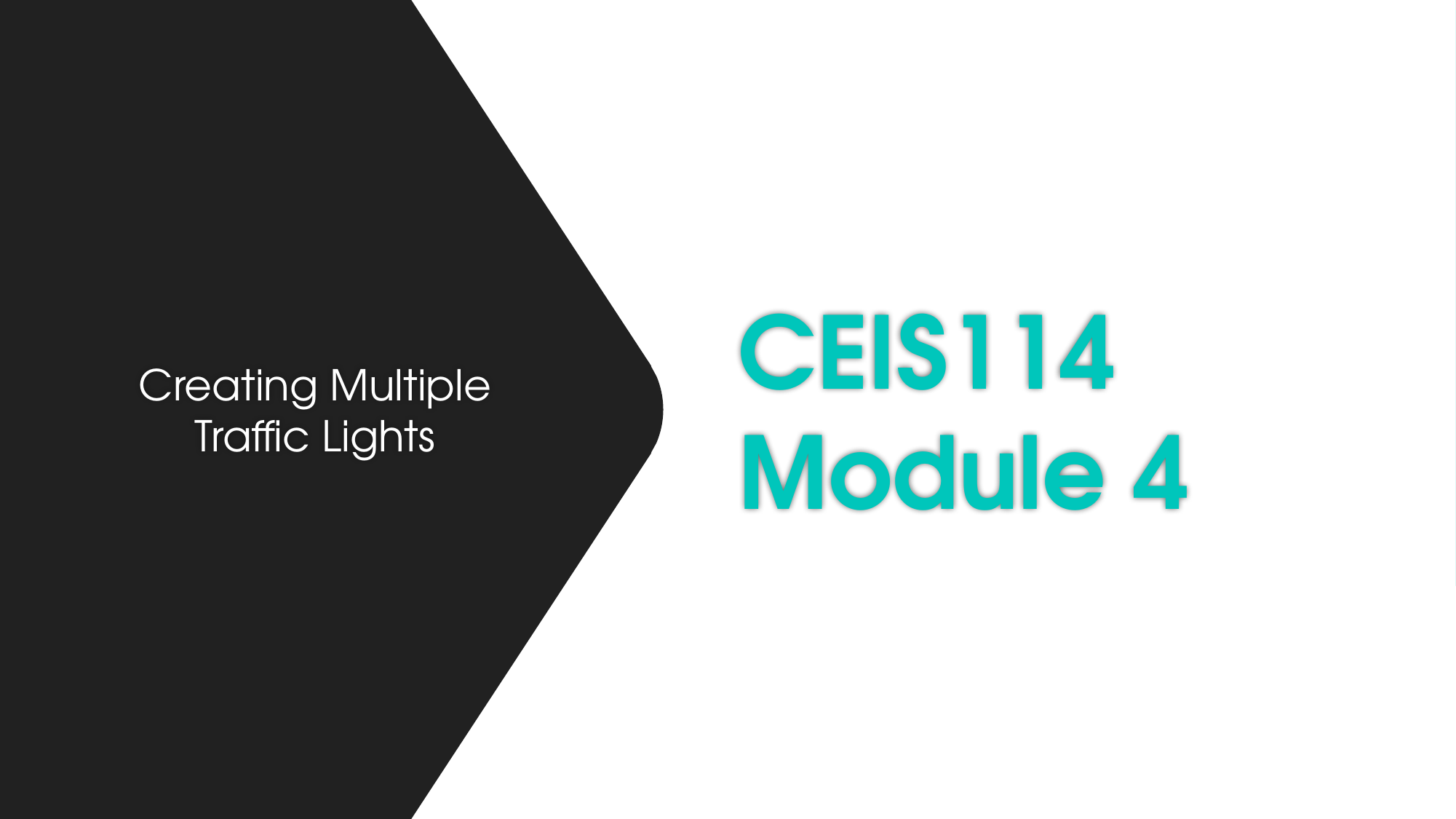

# CEIS114 Module 4
Creating Multiple Traffic Lights